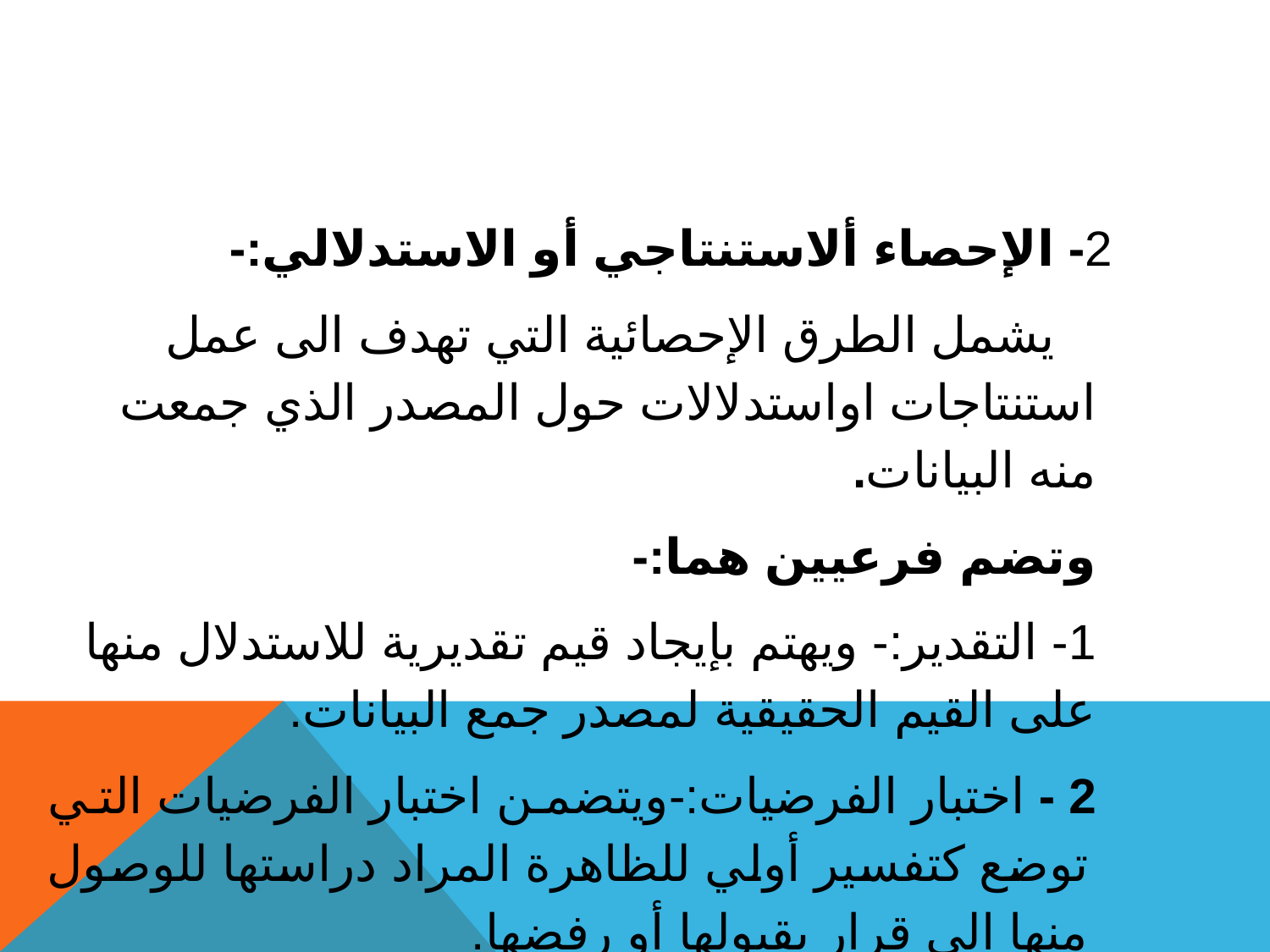

2- الإحصاء ألاستنتاجي أو الاستدلالي:-
   يشمل الطرق الإحصائية التي تهدف الى عمل استنتاجات اواستدلالات حول المصدر الذي جمعت منه البيانات.
وتضم فرعيين هما:-
1- التقدير:- ويهتم بإيجاد قيم تقديرية للاستدلال منها على القيم الحقيقية لمصدر جمع البيانات.
2 - اختبار الفرضيات:-ويتضمن اختبار الفرضيات التي توضع كتفسير أولي للظاهرة المراد دراستها للوصول منها الى قرار بقبولها أو رفضها.